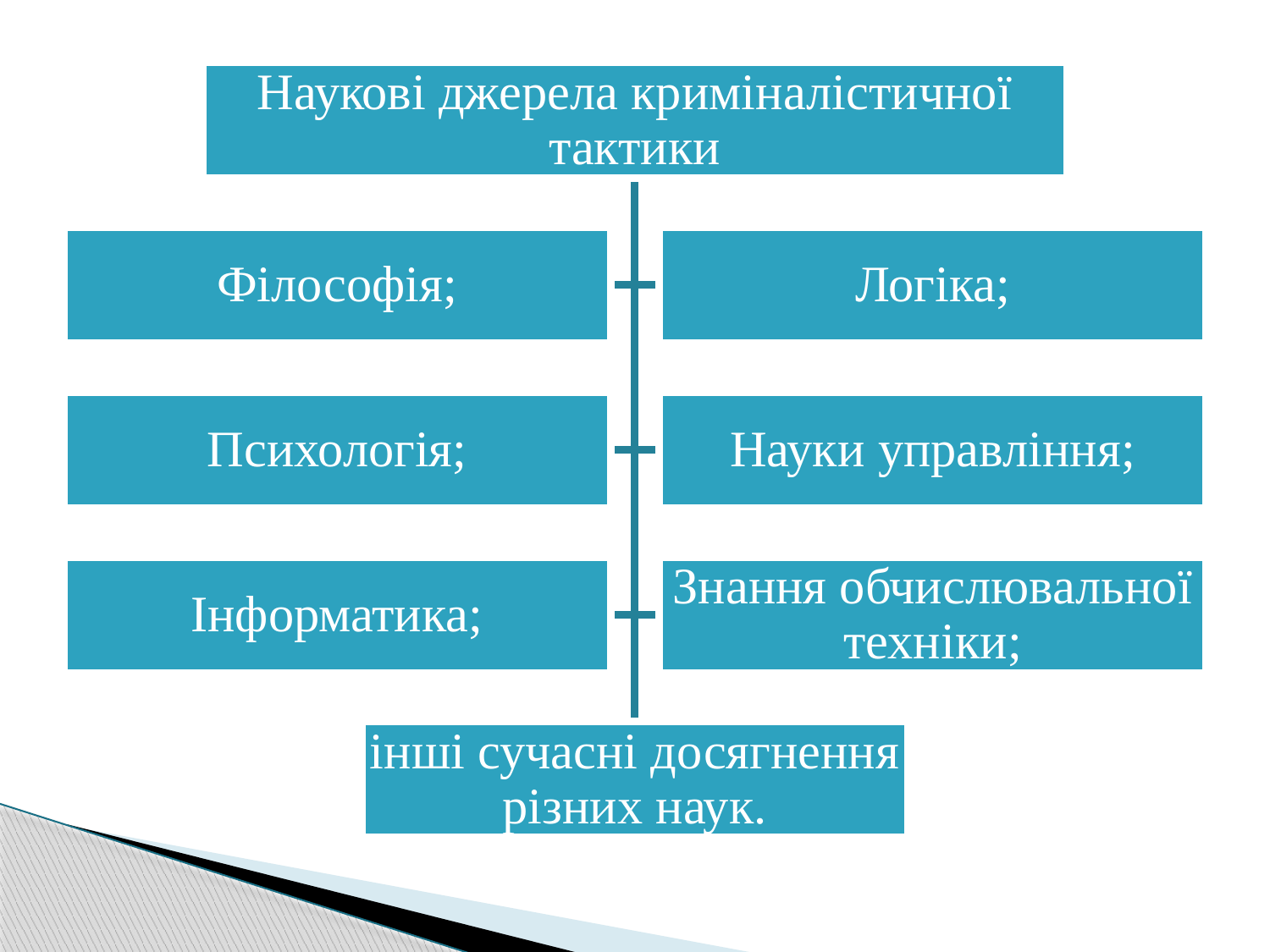

Наукові джерела криміналістичної тактики
інші сучасні досягнення різних наук.
Філософія;
Логіка;
Психологія;
Науки управління;
Інформатика;
Знання обчислювальної техніки;